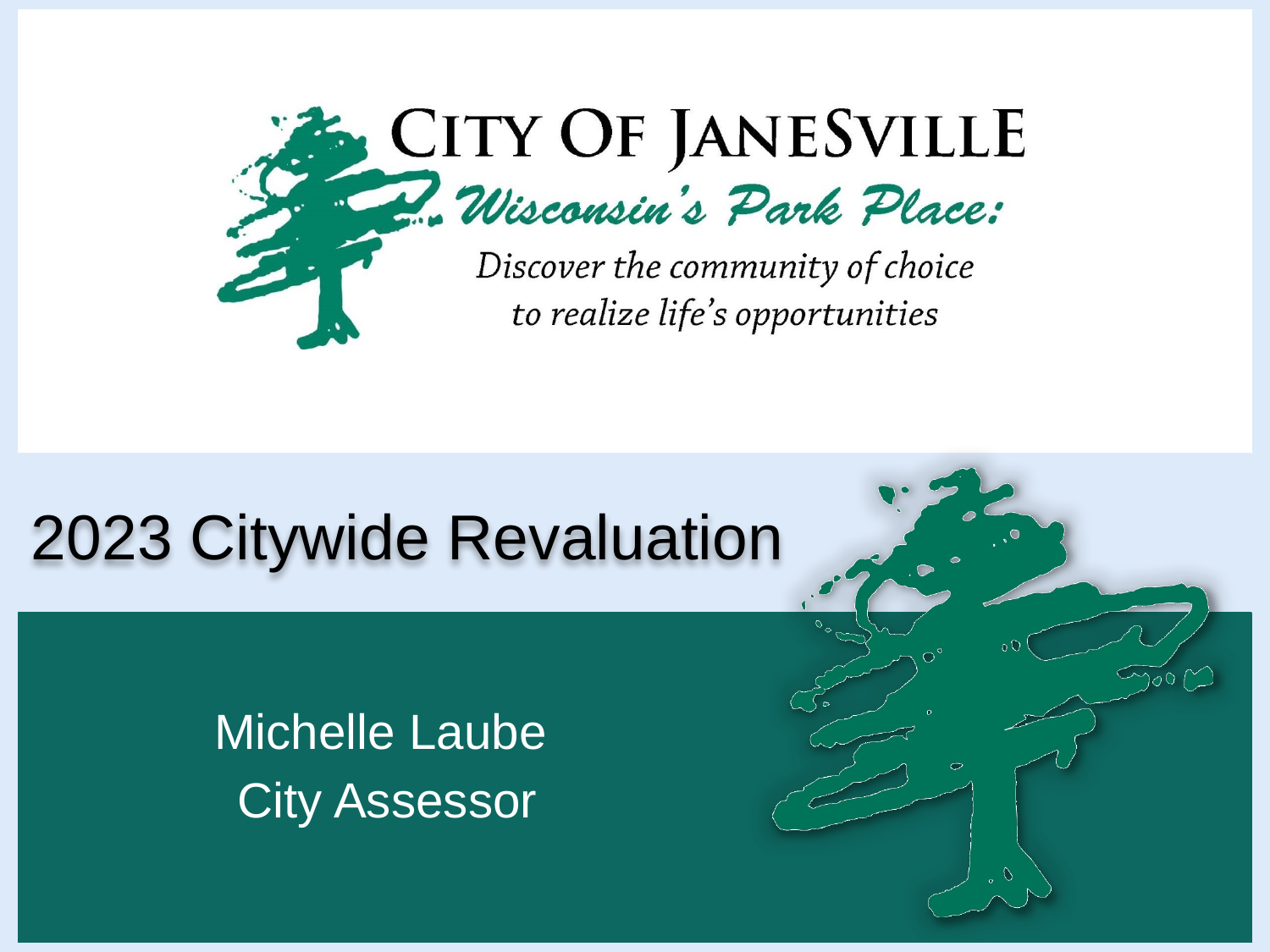

# 2023 Citywide Revaluation

Michelle Laube
City Assessor